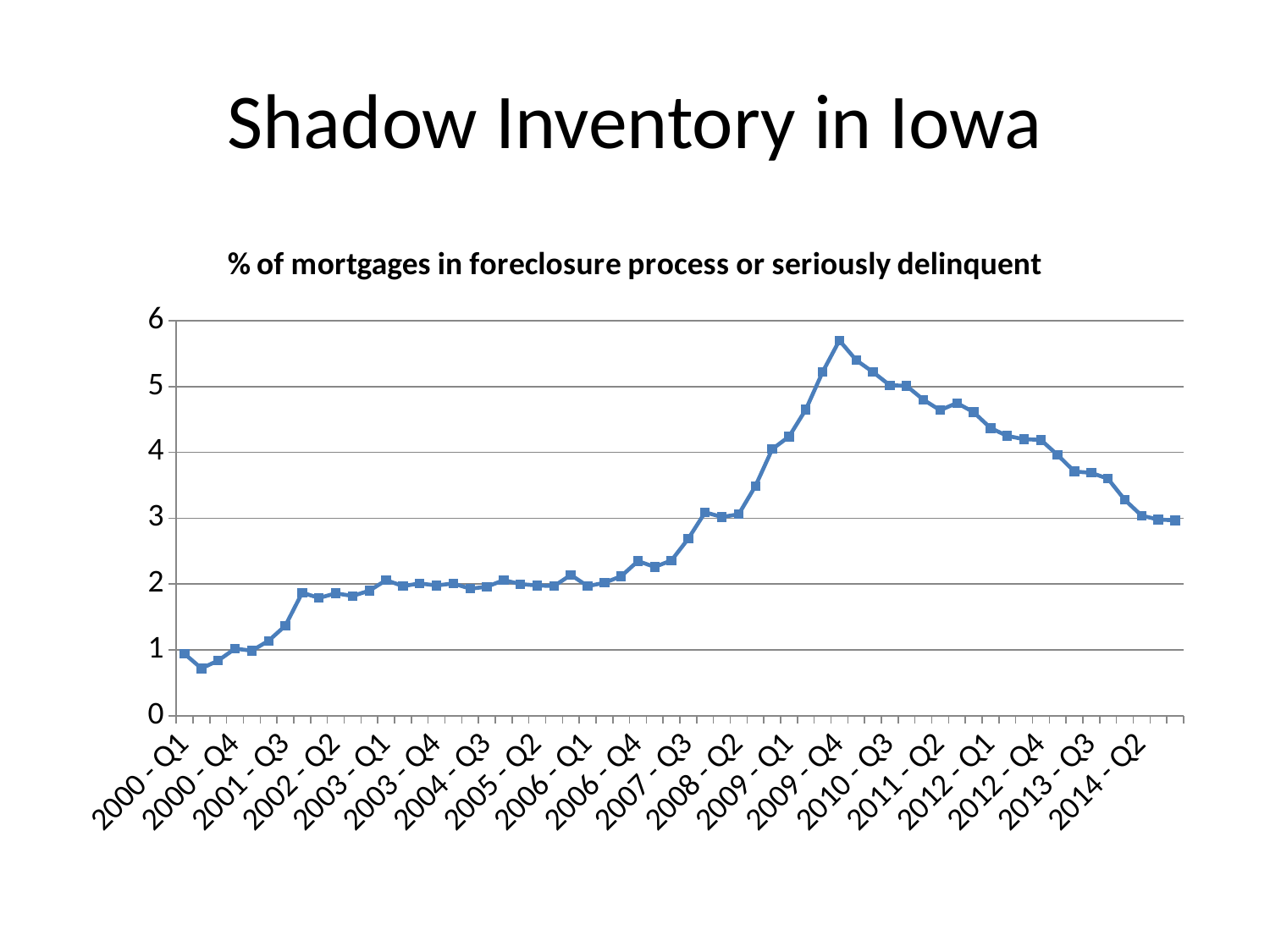

# Shadow Inventory in Iowa

### Chart: % of mortgages in foreclosure process or seriously delinquent

| Category | Series 1 |
|---|---|
| 2000 - Q1 | 0.94 |
| 2000 - Q2 | 0.72 |
| 2000 - Q3 | 0.84 |
| 2000 - Q4 | 1.02 |
| 2001 - Q1 | 0.99 |
| 2001 - Q2 | 1.14 |
| 2001 - Q3 | 1.37 |
| 2001 - Q4 | 1.87 |
| 2002 - Q1 | 1.79 |
| 2002 - Q2 | 1.86 |
| 2002 - Q3 | 1.82 |
| 2002 - Q4 | 1.9 |
| 2003 - Q1 | 2.06 |
| 2003 - Q2 | 1.97 |
| 2003 - Q3 | 2.01 |
| 2003 - Q4 | 1.98 |
| 2004 - Q1 | 2.01 |
| 2004 - Q2 | 1.93 |
| 2004 - Q3 | 1.96 |
| 2004 - Q4 | 2.06 |
| 2005 - Q1 | 2.0 |
| 2005 - Q2 | 1.98 |
| 2005 - Q3 | 1.97 |
| 2005 - Q4 | 2.14 |
| 2006 - Q1 | 1.97 |
| 2006 - Q2 | 2.02 |
| 2006 - Q3 | 2.12 |
| 2006 - Q4 | 2.35 |
| 2007 - Q1 | 2.26 |
| 2007 - Q2 | 2.36 |
| 2007 - Q3 | 2.69 |
| 2007 - Q4 | 3.09 |
| 2008 - Q1 | 3.02 |
| 2008 - Q2 | 3.06 |
| 2008 - Q3 | 3.49 |
| 2008 - Q4 | 4.05 |
| 2009 - Q1 | 4.24 |
| 2009 - Q2 | 4.65 |
| 2009 - Q3 | 5.22 |
| 2009 - Q4 | 5.7 |
| 2010 - Q1 | 5.4 |
| 2010 - Q2 | 5.22 |
| 2010 - Q3 | 5.02 |
| 2010 - Q4 | 5.01 |
| 2011 - Q1 | 4.8 |
| 2011 - Q2 | 4.64 |
| 2011 - Q3 | 4.75 |
| 2011 - Q4 | 4.61 |
| 2012 - Q1 | 4.37 |
| 2012 - Q2 | 4.25 |
| 2012 - Q3 | 4.2 |
| 2012 - Q4 | 4.19 |
| 2013 - Q1 | 3.96 |
| 2013 - Q2 | 3.71 |
| 2013 - Q3 | 3.69 |
| 2013 - Q4 | 3.6 |
| 2014 - Q1 | 3.28 |
| 2014 - Q2 | 3.04 |
| 2014 - Q3 | 2.98 |
| 2014 - Q4 | 2.97 |